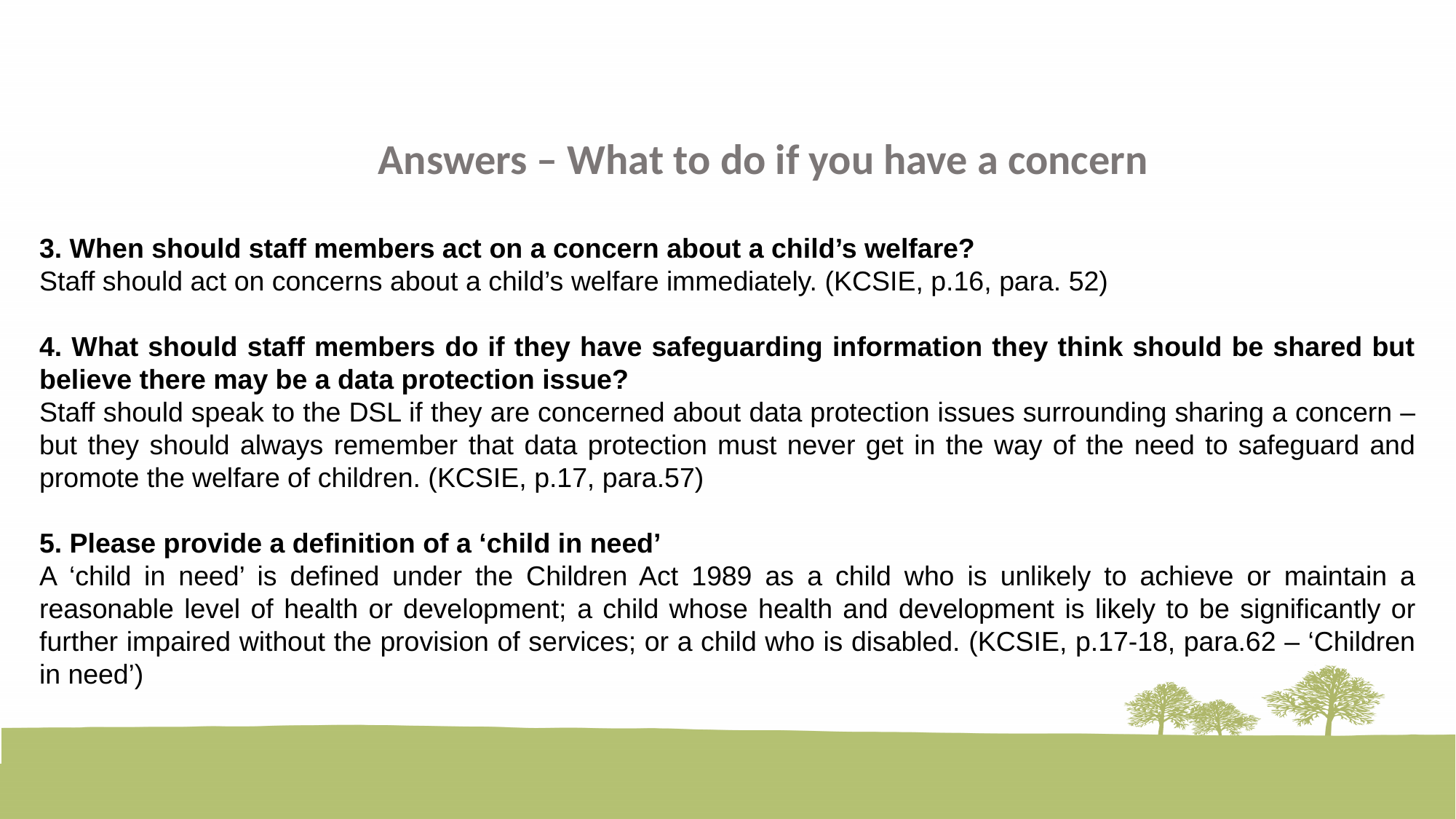

Answers – What to do if you have a concern
3. When should staff members act on a concern about a child’s welfare?
Staff should act on concerns about a child’s welfare immediately. (KCSIE, p.16, para. 52)

4. What should staff members do if they have safeguarding information they think should be shared but believe there may be a data protection issue?
Staff should speak to the DSL if they are concerned about data protection issues surrounding sharing a concern – but they should always remember that data protection must never get in the way of the need to safeguard and promote the welfare of children. (KCSIE, p.17, para.57)

5. Please provide a definition of a ‘child in need’
A ‘child in need’ is defined under the Children Act 1989 as a child who is unlikely to achieve or maintain a reasonable level of health or development; a child whose health and development is likely to be significantly or further impaired without the provision of services; or a child who is disabled. (KCSIE, p.17-18, para.62 – ‘Children in need’)